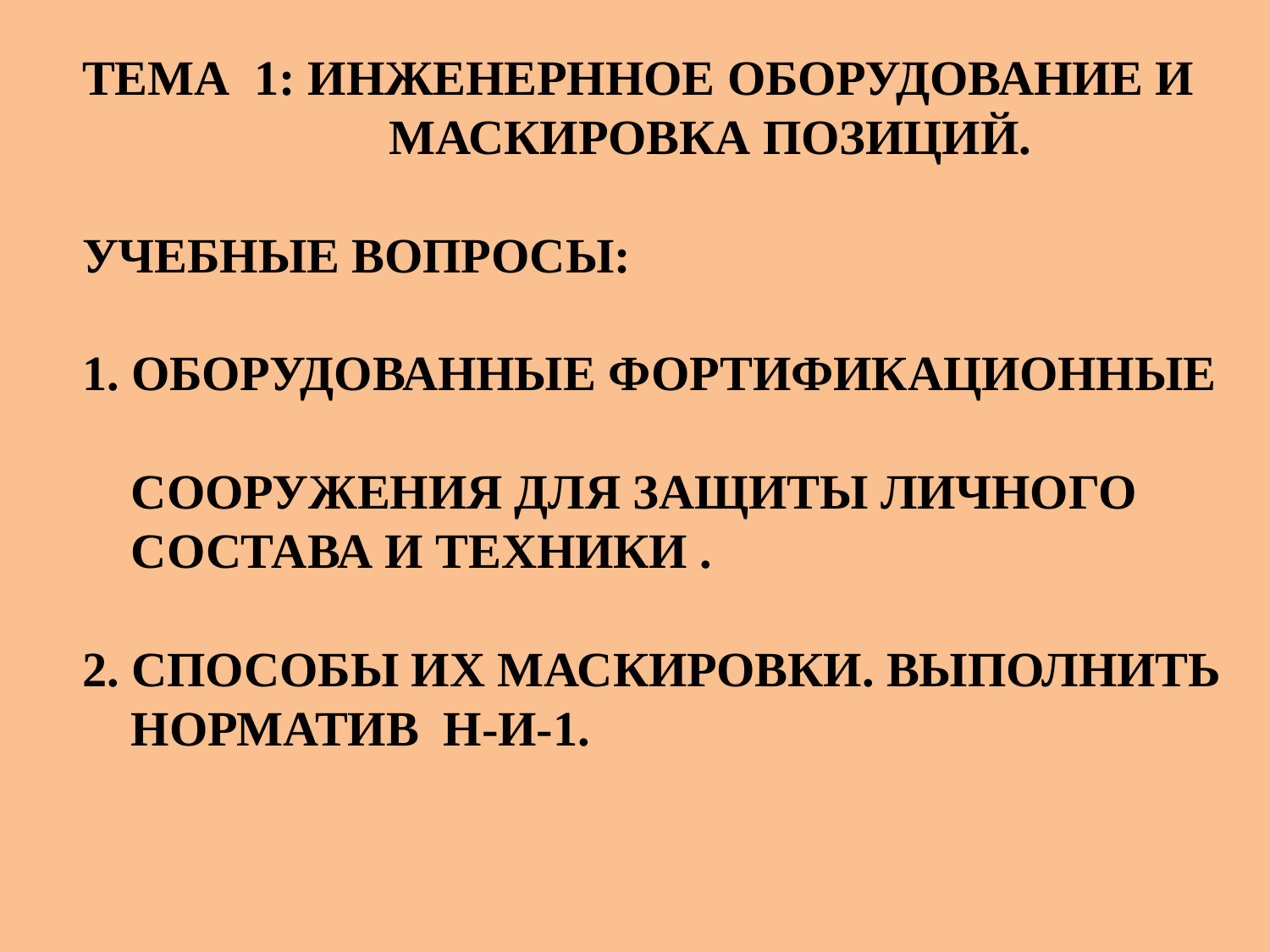

# Тема  1: ИНЖЕНЕРННОЕ ОБОРУДОВАНИЕ И МАСКИРОВКА ПОЗИЦИЙ. Учебные вопросы: 1. Оборудованные фортификационные сооружения для защиты личного состава и техники . 2. Способы их маскировки. Выполнить НОРМАТИВ  н-И-1.